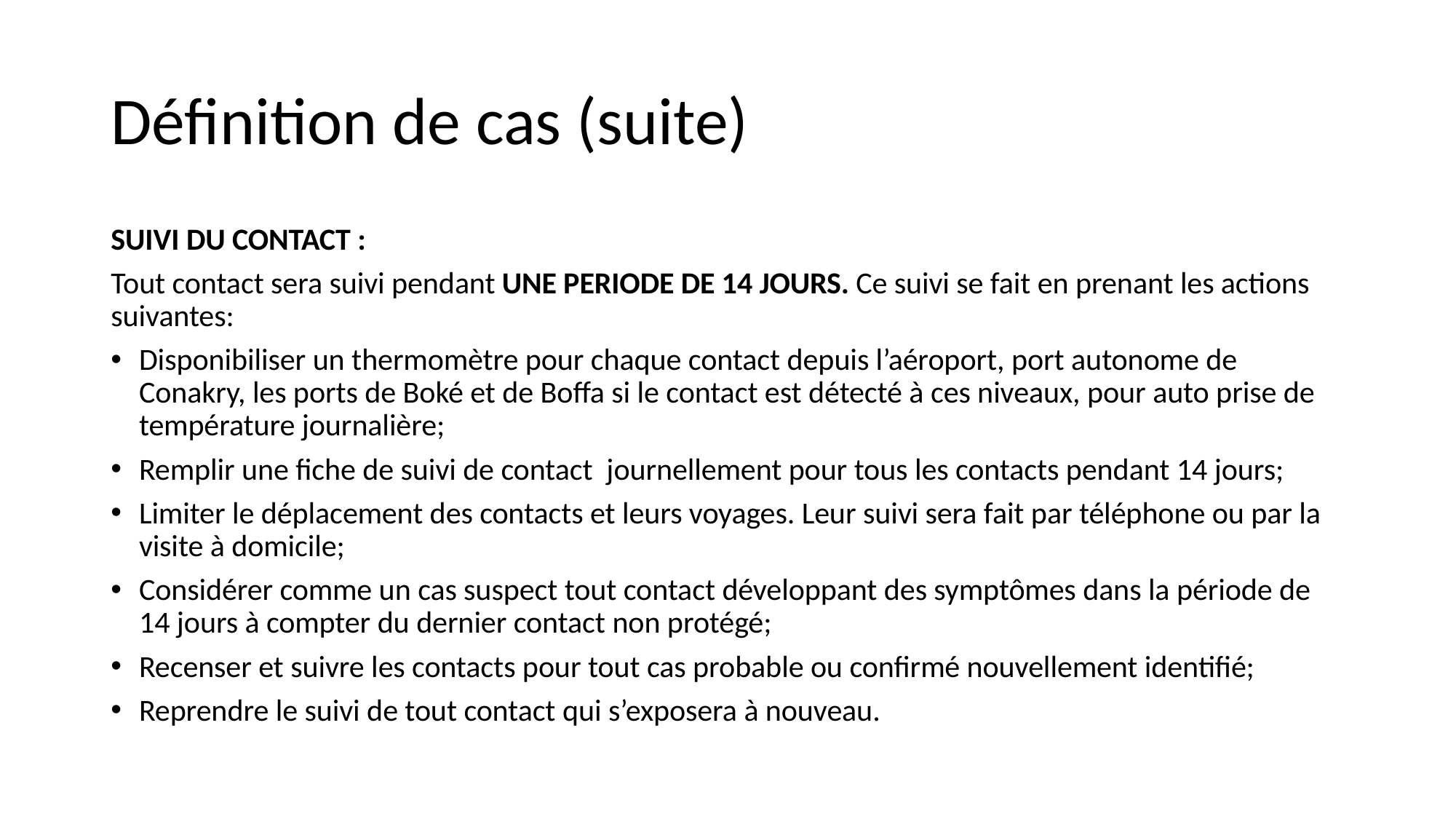

# Définition de cas (suite)
SUIVI DU CONTACT :
Tout contact sera suivi pendant UNE PERIODE DE 14 JOURS. Ce suivi se fait en prenant les actions suivantes:
Disponibiliser un thermomètre pour chaque contact depuis l’aéroport, port autonome de Conakry, les ports de Boké et de Boffa si le contact est détecté à ces niveaux, pour auto prise de température journalière;
Remplir une fiche de suivi de contact  journellement pour tous les contacts pendant 14 jours;
Limiter le déplacement des contacts et leurs voyages. Leur suivi sera fait par téléphone ou par la visite à domicile;
Considérer comme un cas suspect tout contact développant des symptômes dans la période de 14 jours à compter du dernier contact non protégé;
Recenser et suivre les contacts pour tout cas probable ou confirmé nouvellement identifié;
Reprendre le suivi de tout contact qui s’exposera à nouveau.